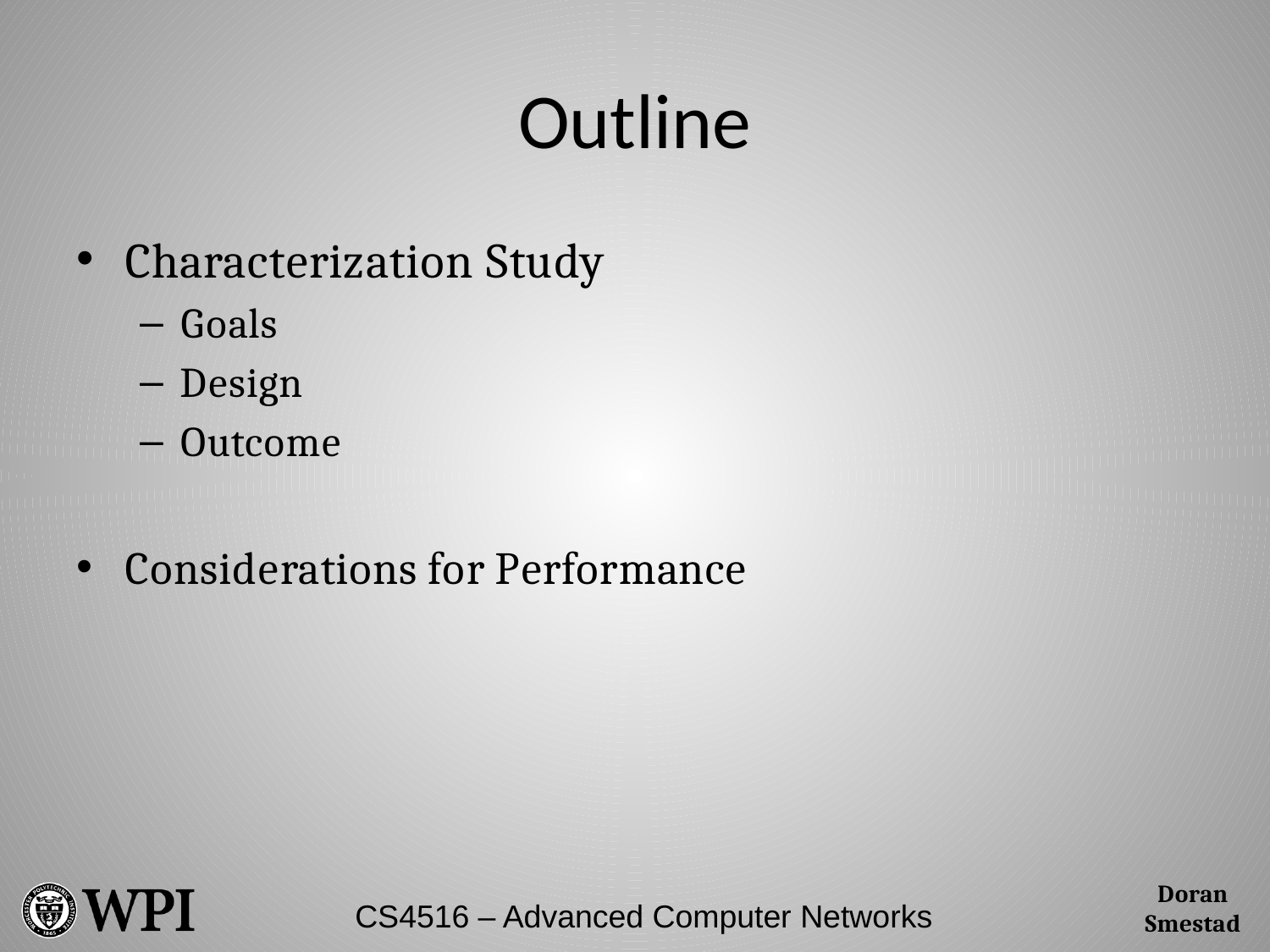

# Outline
Characterization Study
Goals
Design
Outcome

Considerations for Performance